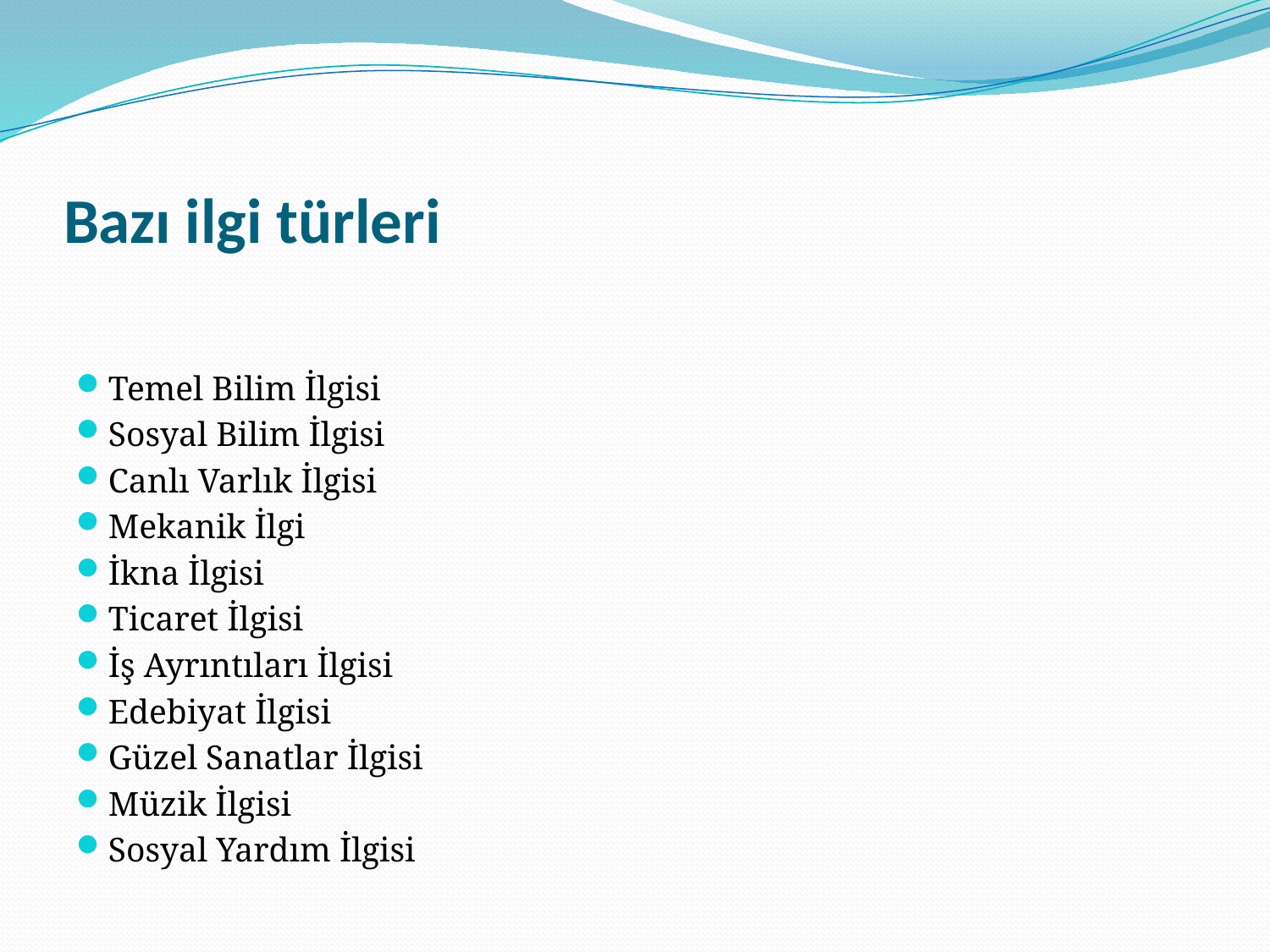

# Bazı ilgi türleri

Temel Bilim İlgisi
Sosyal Bilim İlgisi
Canlı Varlık İlgisi
Mekanik İlgi
İkna İlgisi
Ticaret İlgisi
İş Ayrıntıları İlgisi
Edebiyat İlgisi
Güzel Sanatlar İlgisi
Müzik İlgisi
Sosyal Yardım İlgisi